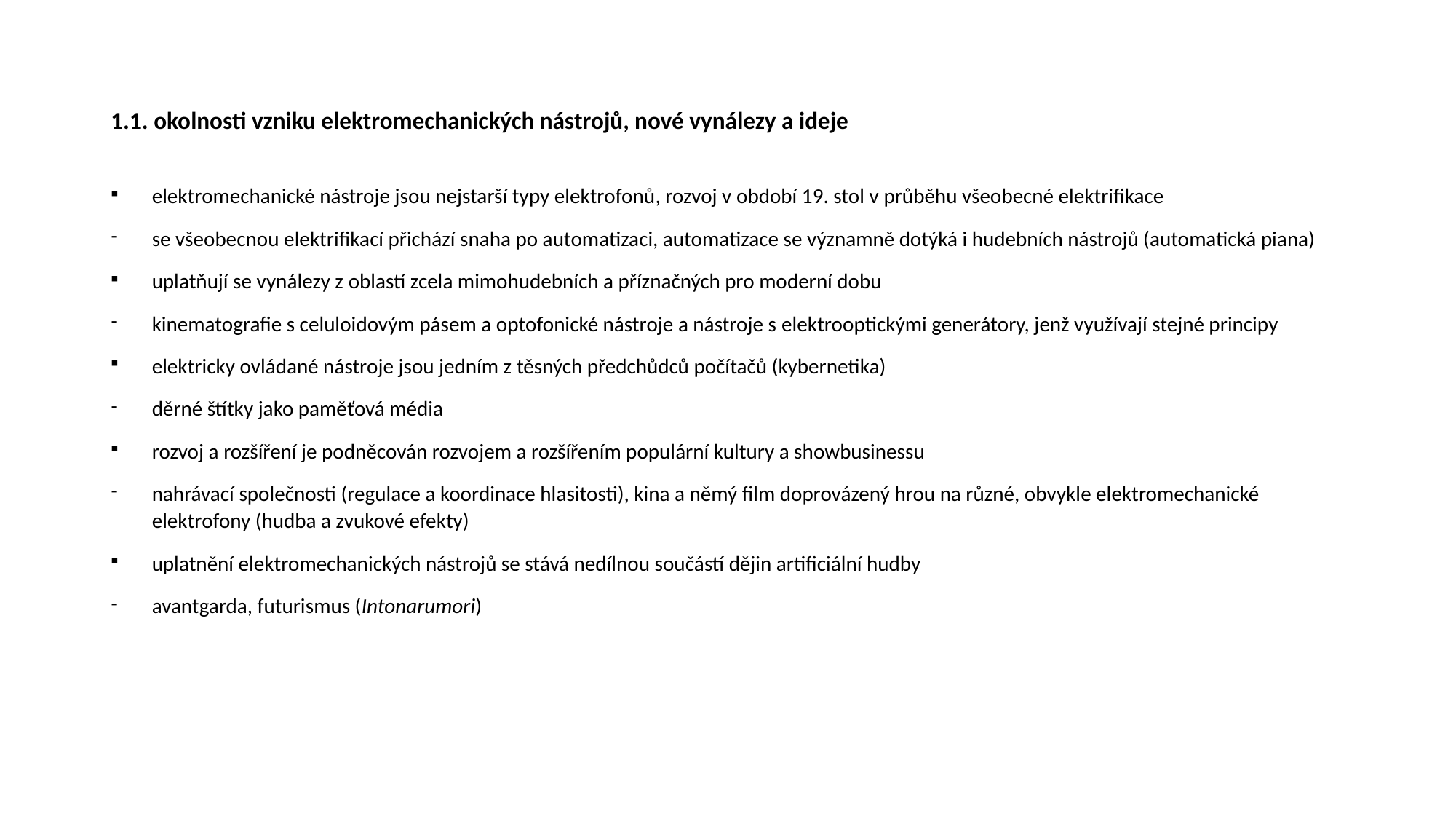

# 1.1. okolnosti vzniku elektromechanických nástrojů, nové vynálezy a ideje
elektromechanické nástroje jsou nejstarší typy elektrofonů, rozvoj v období 19. stol v průběhu všeobecné elektrifikace
se všeobecnou elektrifikací přichází snaha po automatizaci, automatizace se významně dotýká i hudebních nástrojů (automatická piana)
uplatňují se vynálezy z oblastí zcela mimohudebních a příznačných pro moderní dobu
kinematografie s celuloidovým pásem a optofonické nástroje a nástroje s elektrooptickými generátory, jenž využívají stejné principy
elektricky ovládané nástroje jsou jedním z těsných předchůdců počítačů (kybernetika)
děrné štítky jako paměťová média
rozvoj a rozšíření je podněcován rozvojem a rozšířením populární kultury a showbusinessu
nahrávací společnosti (regulace a koordinace hlasitosti), kina a němý film doprovázený hrou na různé, obvykle elektromechanické elektrofony (hudba a zvukové efekty)
uplatnění elektromechanických nástrojů se stává nedílnou součástí dějin artificiální hudby
avantgarda, futurismus (Intonarumori)